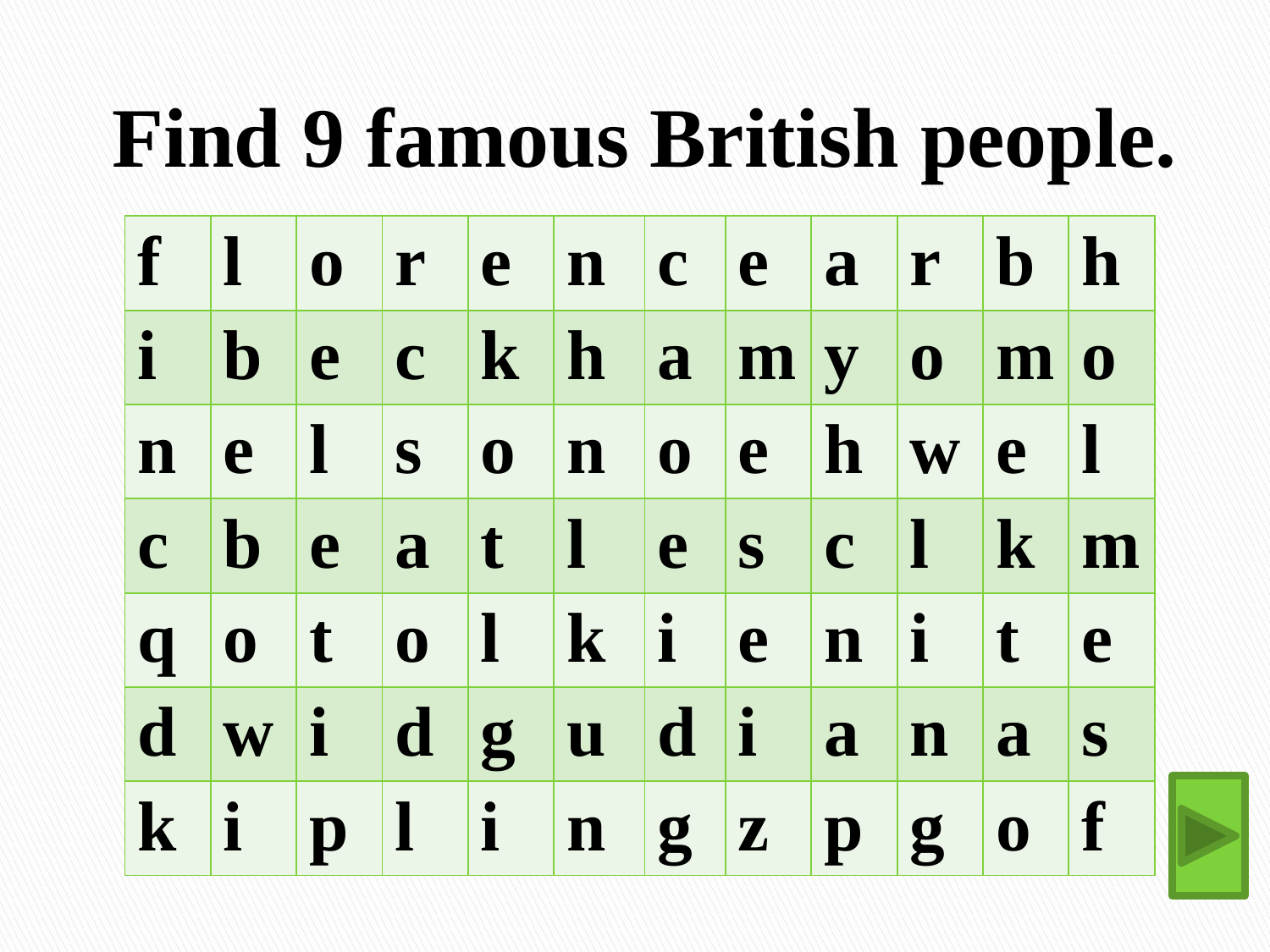

Find 9 famous British people.
| f | l | o | r | e | n | c | e | a | r | b | h |
| --- | --- | --- | --- | --- | --- | --- | --- | --- | --- | --- | --- |
| i | b | e | c | k | h | a | m | y | o | m | o |
| n | e | l | s | o | n | o | e | h | w | e | l |
| c | b | e | a | t | l | e | s | c | l | k | m |
| q | o | t | o | l | k | i | e | n | i | t | e |
| d | w | i | d | g | u | d | i | a | n | a | s |
| k | i | p | l | i | n | g | z | p | g | o | f |